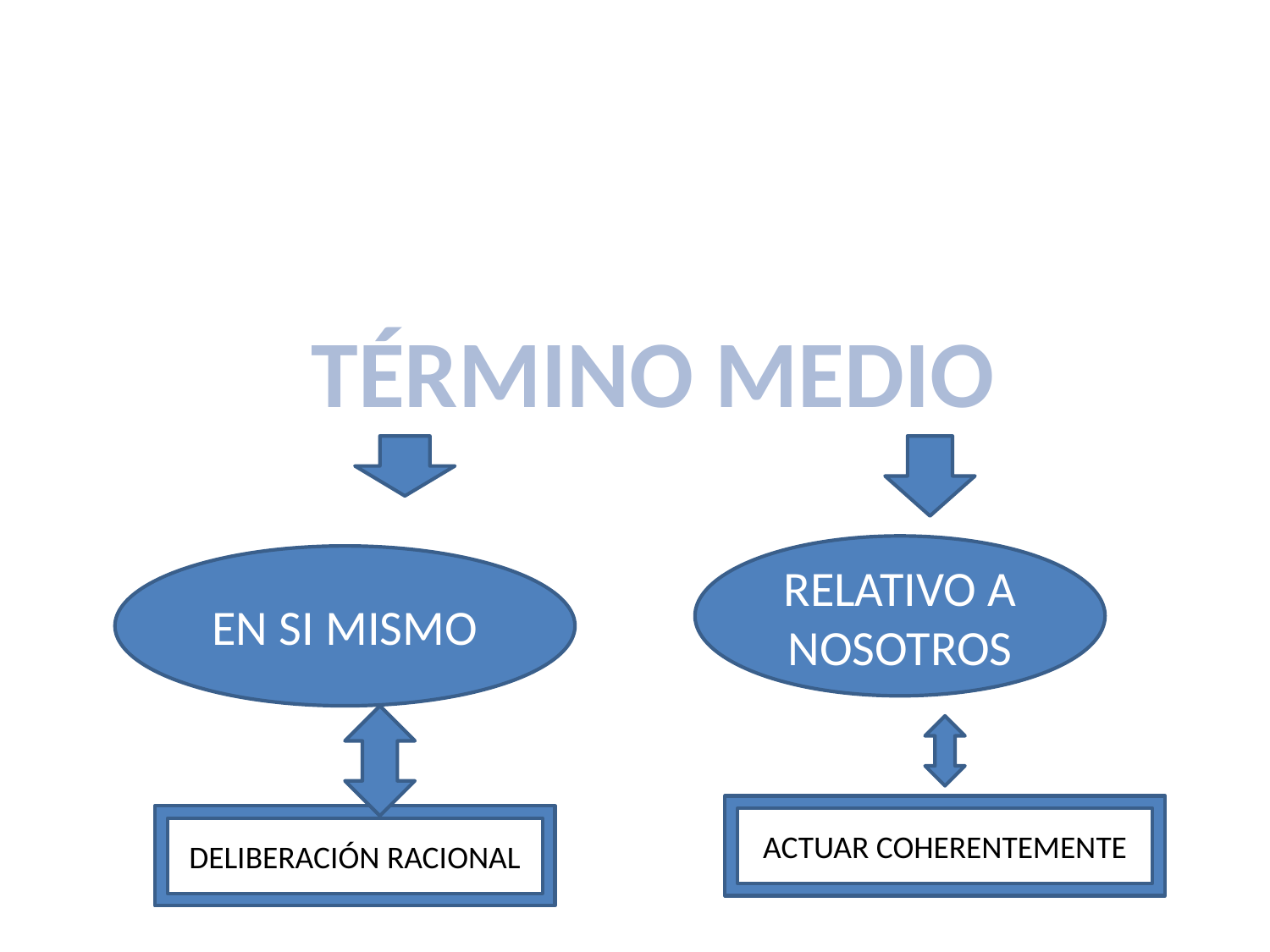

#
TÉRMINO MEDIO

RELATIVO A NOSOTROS

EN SI MISMO

ACTUAR COHERENTEMENTE
DELIBERACIÓN RACIONAL